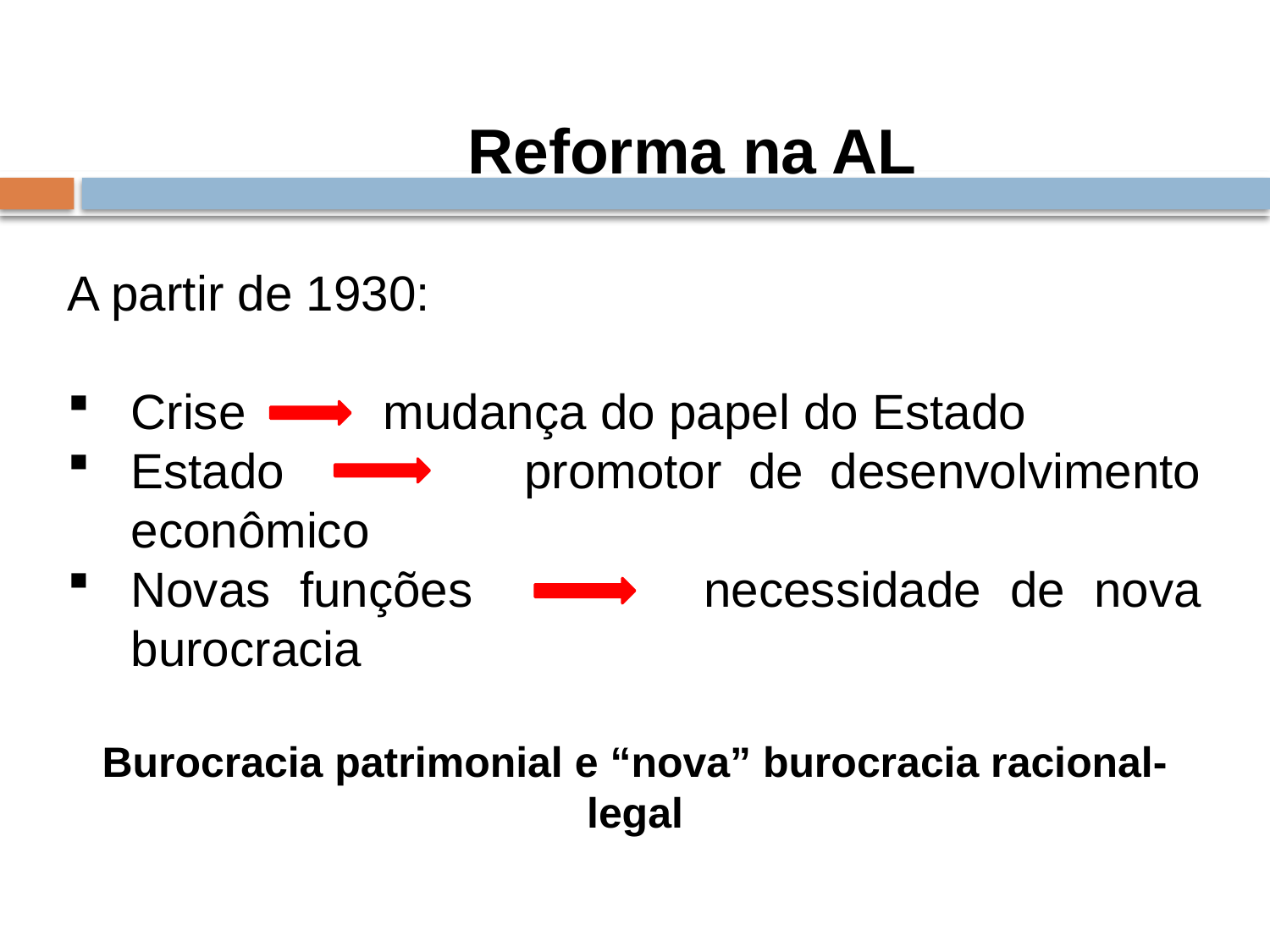

Reforma na AL

A partir de 1930:

Crise          mudança do papel do Estado
Estado         promotor de desenvolvimento econômico
Novas funções        necessidade de nova burocracia

Burocracia patrimonial e “nova” burocracia racional-legal